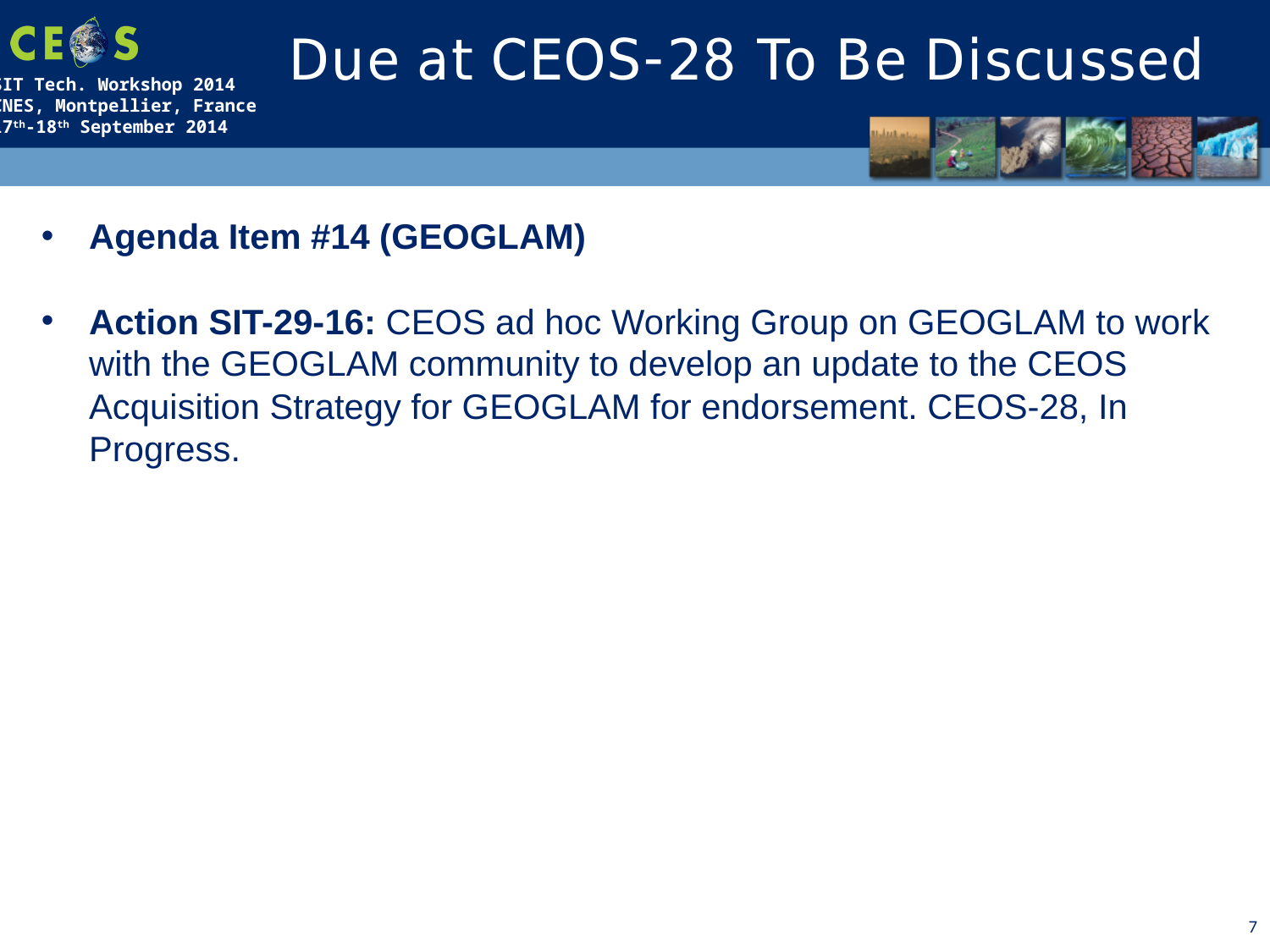

Due at CEOS-28 To Be Discussed
Agenda Item #14 (GEOGLAM)

Action SIT-29-16: CEOS ad hoc Working Group on GEOGLAM to work with the GEOGLAM community to develop an update to the CEOS Acquisition Strategy for GEOGLAM for endorsement. CEOS-28, In Progress.
7